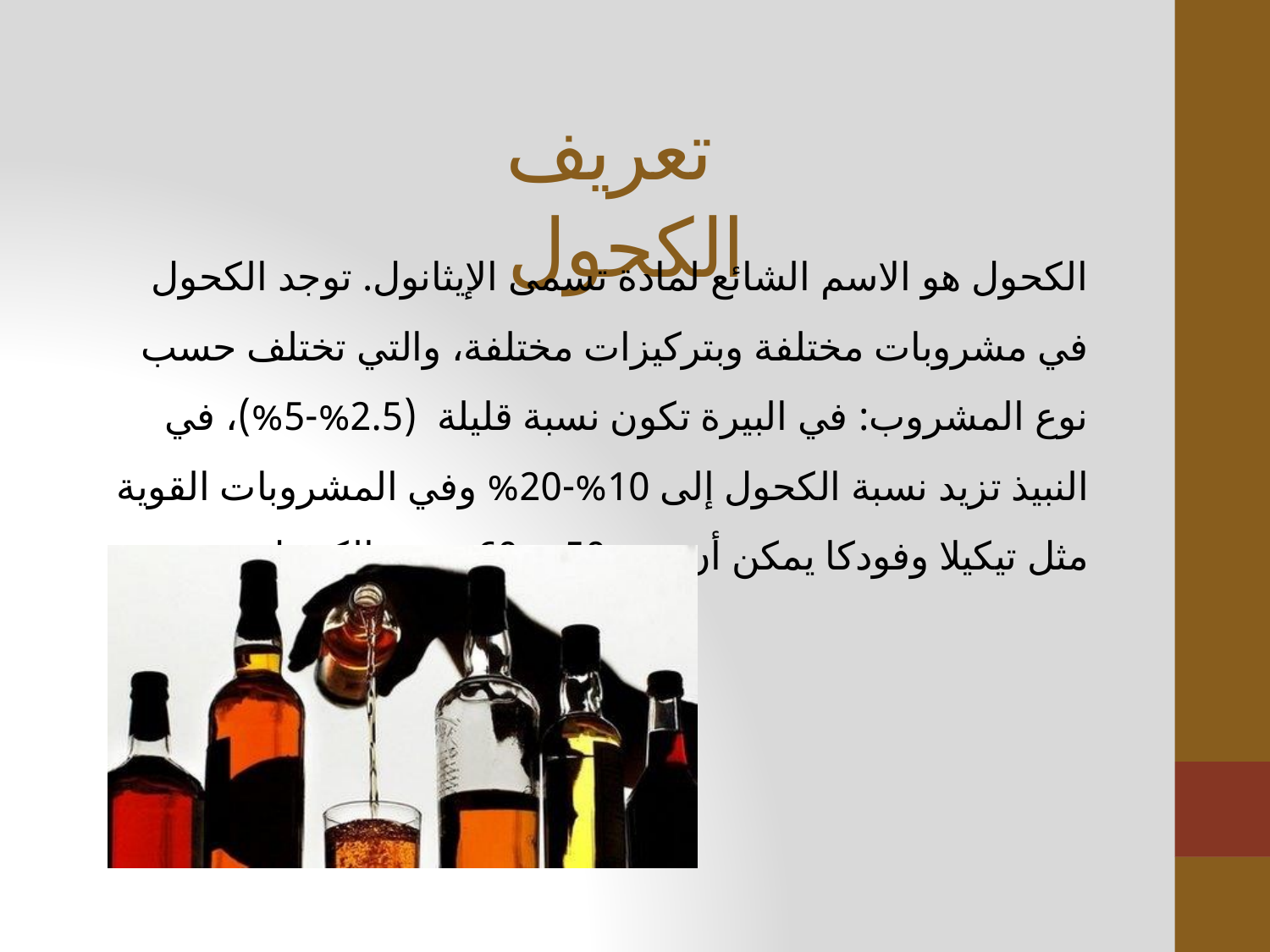

# تعريف الكحول
الكحول هو الاسم الشائع لمادة تسمى الإيثانول. توجد الكحول في مشروبات مختلفة وبتركيزات مختلفة، والتي تختلف حسب نوع المشروب: في البيرة تكون نسبة قليلة  (2.5%-5%)، في النبيذ تزيد نسبة الكحول إلى 10%-20% وفي المشروبات القوية مثل تيكيلا وفودكا يمكن أن نجد 50%-60% من الكحول.